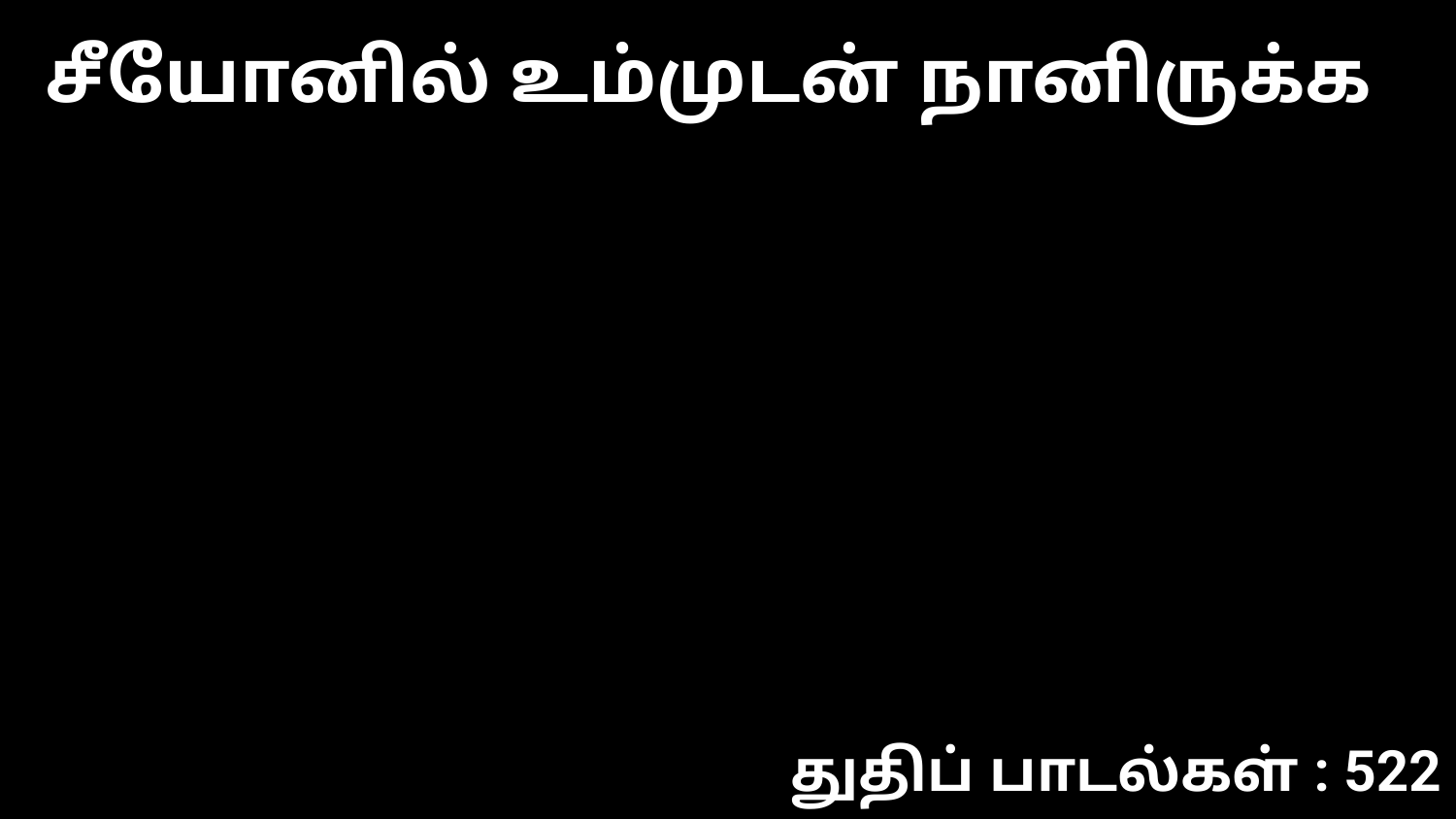

சீயோனில் உம்முடன் நானிருக்க
துதிப் பாடல்கள் : 522